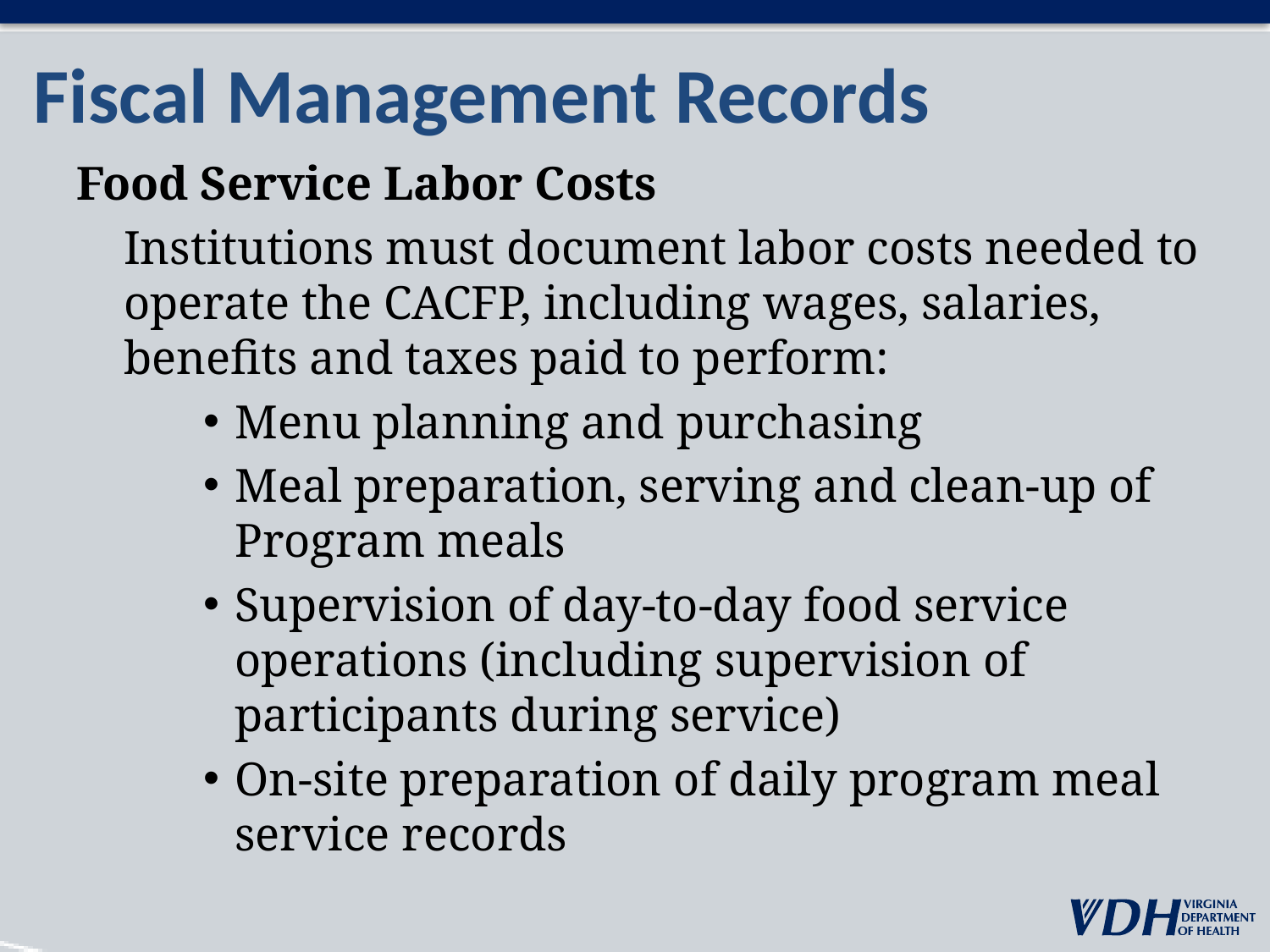

# Fiscal Management Records
Food Service Labor Costs
    Institutions must document labor costs needed to operate the CACFP, including wages, salaries, benefits and taxes paid to perform:
Menu planning and purchasing
Meal preparation, serving and clean-up of Program meals
Supervision of day-to-day food service operations (including supervision of participants during service)
On-site preparation of daily program meal service records